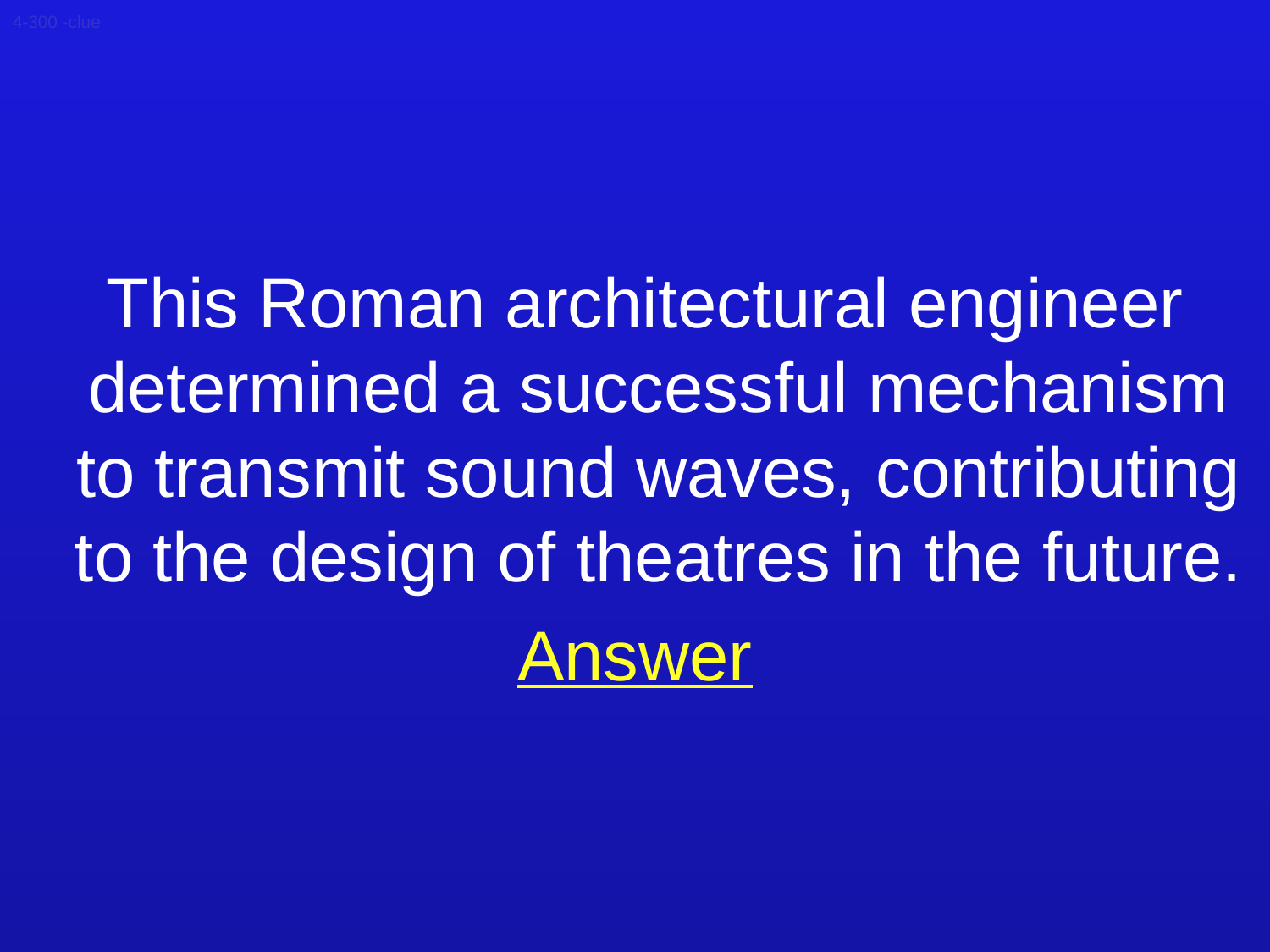

4-300 -clue
 This Roman architectural engineer determined a successful mechanism to transmit sound waves, contributing to the design of theatres in the future.
Answer